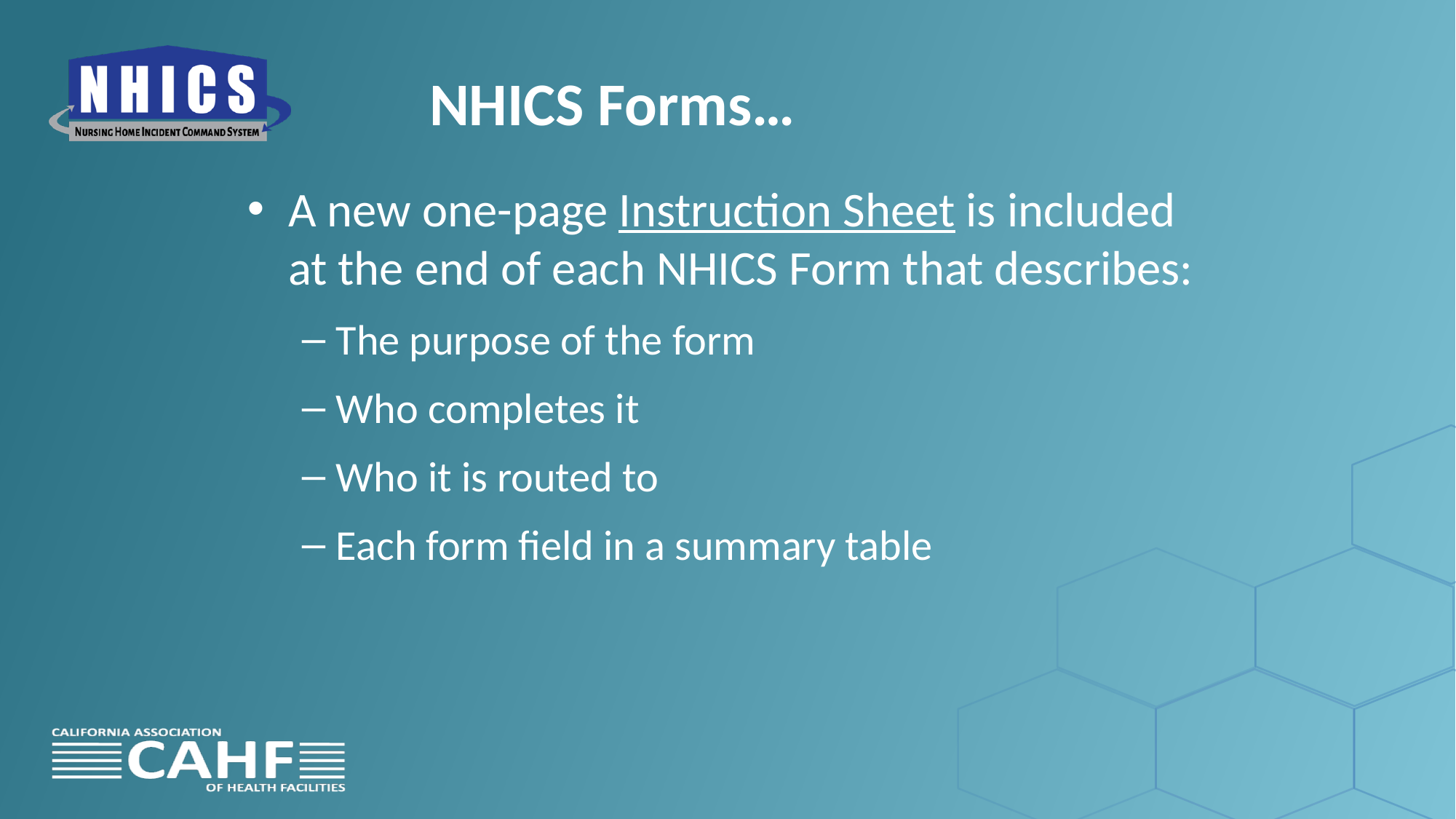

# NHICS Forms…
A new one-page Instruction Sheet is included at the end of each NHICS Form that describes:
The purpose of the form
Who completes it
Who it is routed to
Each form field in a summary table